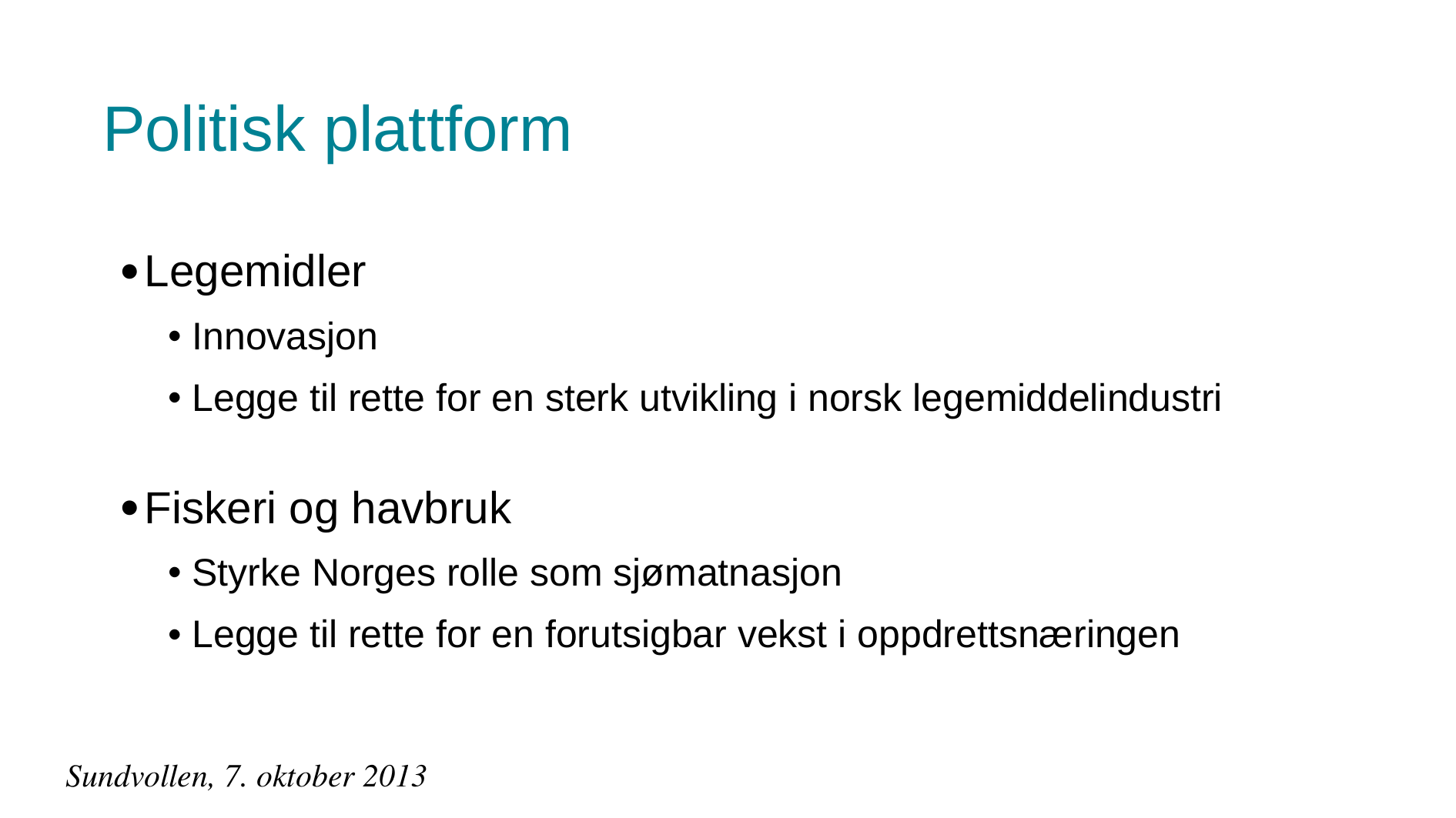

# Politisk plattform
Legemidler
Innovasjon
Legge til rette for en sterk utvikling i norsk legemiddelindustri
Fiskeri og havbruk
Styrke Norges rolle som sjømatnasjon
Legge til rette for en forutsigbar vekst i oppdrettsnæringen
Sundvollen, 7. oktober 2013